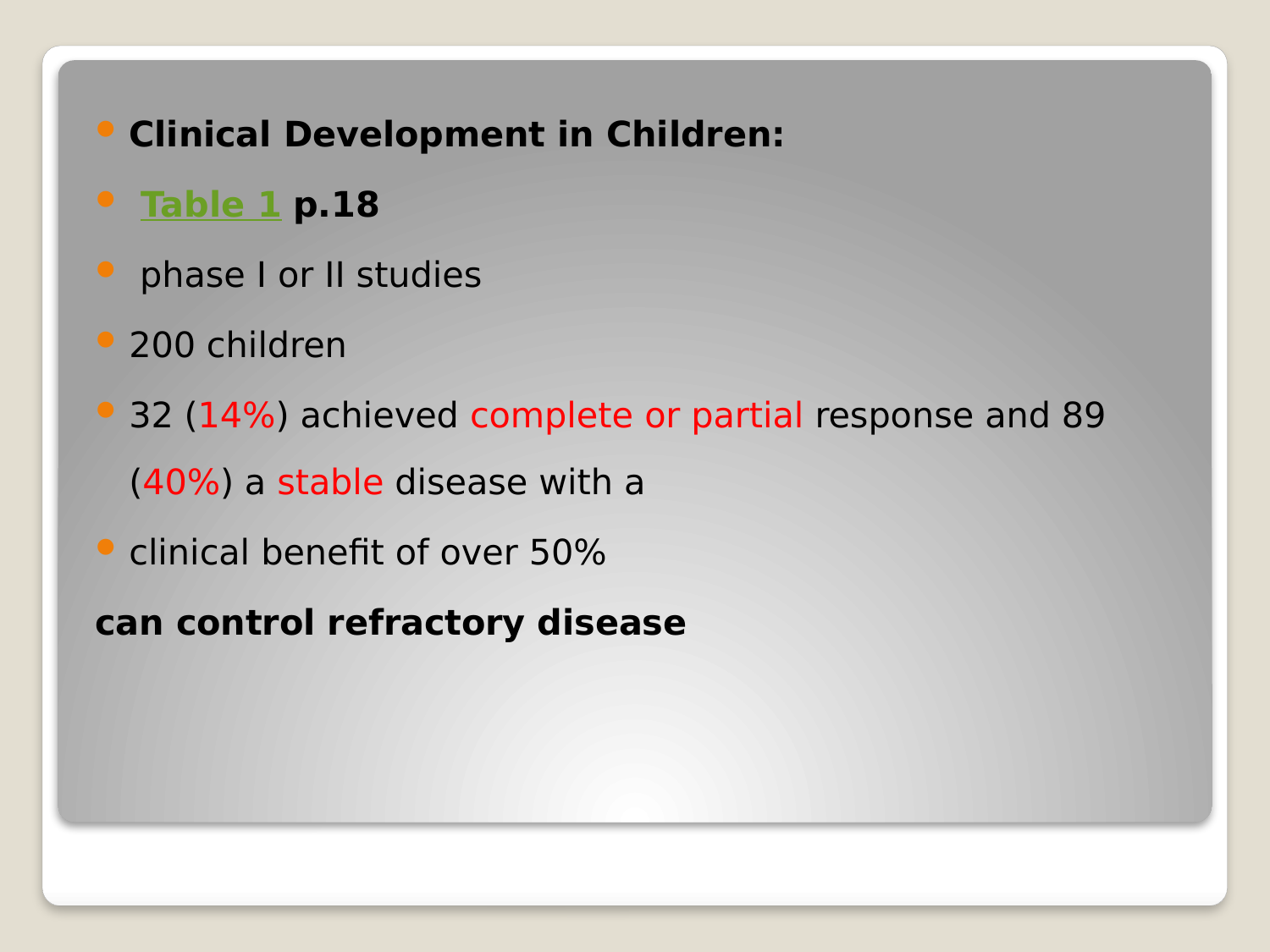

Clinical Development in Children:
 Table 1 p.18
 phase I or II studies
200 children
32 (14%) achieved complete or partial response and 89 (40%) a stable disease with a
clinical benefit of over 50%
can control refractory disease

#